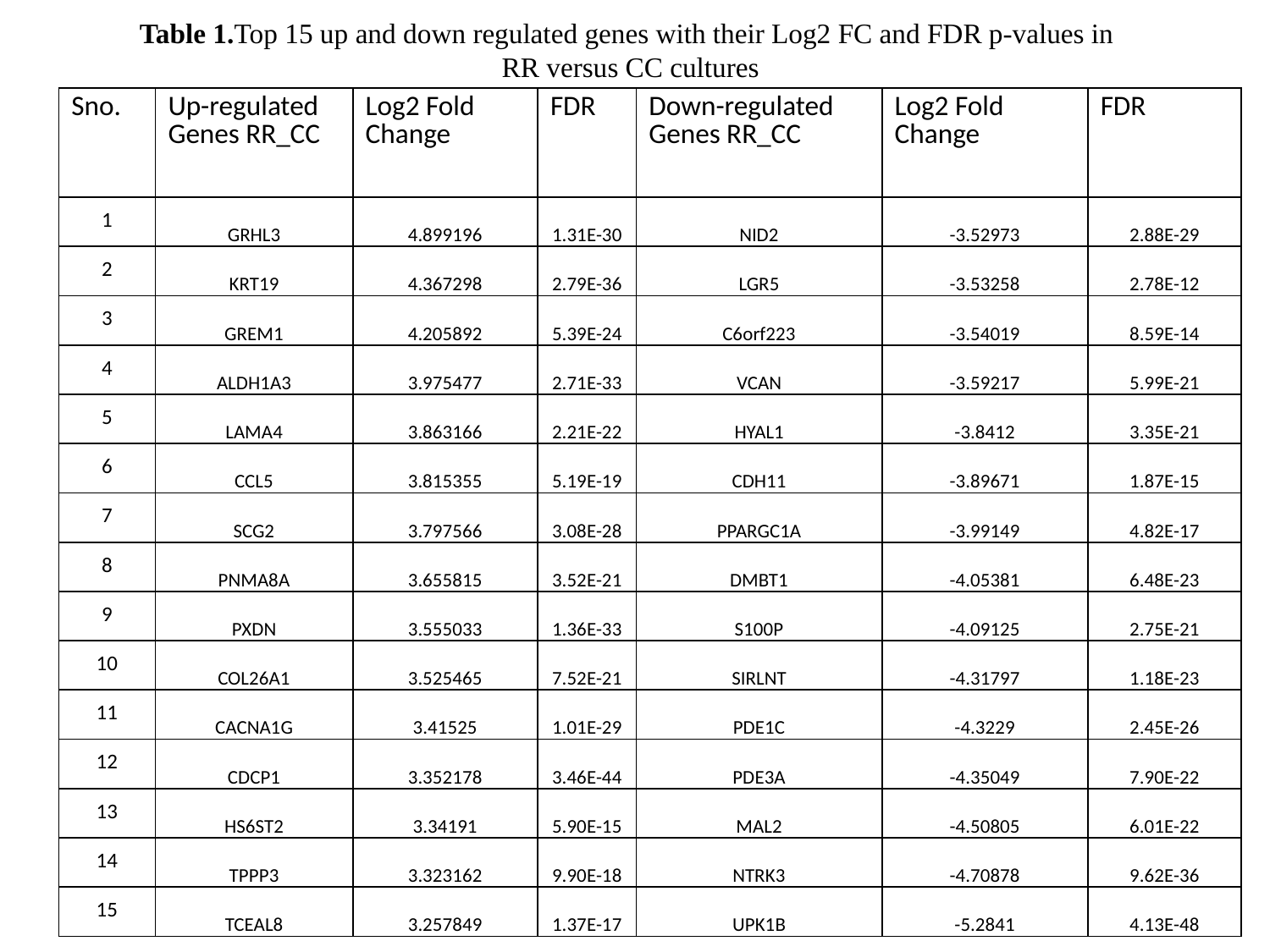

Table 1.Top 15 up and down regulated genes with their Log2 FC and FDR p-values in
 RR versus CC cultures

| Sno. | Up-regulated Genes RR\_CC | Log2 Fold Change | FDR | Down-regulated Genes RR\_CC | Log2 Fold Change | FDR |
| --- | --- | --- | --- | --- | --- | --- |
| 1 | GRHL3 | 4.899196 | 1.31E-30 | NID2 | -3.52973 | 2.88E-29 |
| 2 | KRT19 | 4.367298 | 2.79E-36 | LGR5 | -3.53258 | 2.78E-12 |
| 3 | GREM1 | 4.205892 | 5.39E-24 | C6orf223 | -3.54019 | 8.59E-14 |
| 4 | ALDH1A3 | 3.975477 | 2.71E-33 | VCAN | -3.59217 | 5.99E-21 |
| 5 | LAMA4 | 3.863166 | 2.21E-22 | HYAL1 | -3.8412 | 3.35E-21 |
| 6 | CCL5 | 3.815355 | 5.19E-19 | CDH11 | -3.89671 | 1.87E-15 |
| 7 | SCG2 | 3.797566 | 3.08E-28 | PPARGC1A | -3.99149 | 4.82E-17 |
| 8 | PNMA8A | 3.655815 | 3.52E-21 | DMBT1 | -4.05381 | 6.48E-23 |
| 9 | PXDN | 3.555033 | 1.36E-33 | S100P | -4.09125 | 2.75E-21 |
| 10 | COL26A1 | 3.525465 | 7.52E-21 | SIRLNT | -4.31797 | 1.18E-23 |
| 11 | CACNA1G | 3.41525 | 1.01E-29 | PDE1C | -4.3229 | 2.45E-26 |
| 12 | CDCP1 | 3.352178 | 3.46E-44 | PDE3A | -4.35049 | 7.90E-22 |
| 13 | HS6ST2 | 3.34191 | 5.90E-15 | MAL2 | -4.50805 | 6.01E-22 |
| 14 | TPPP3 | 3.323162 | 9.90E-18 | NTRK3 | -4.70878 | 9.62E-36 |
| 15 | TCEAL8 | 3.257849 | 1.37E-17 | UPK1B | -5.2841 | 4.13E-48 |